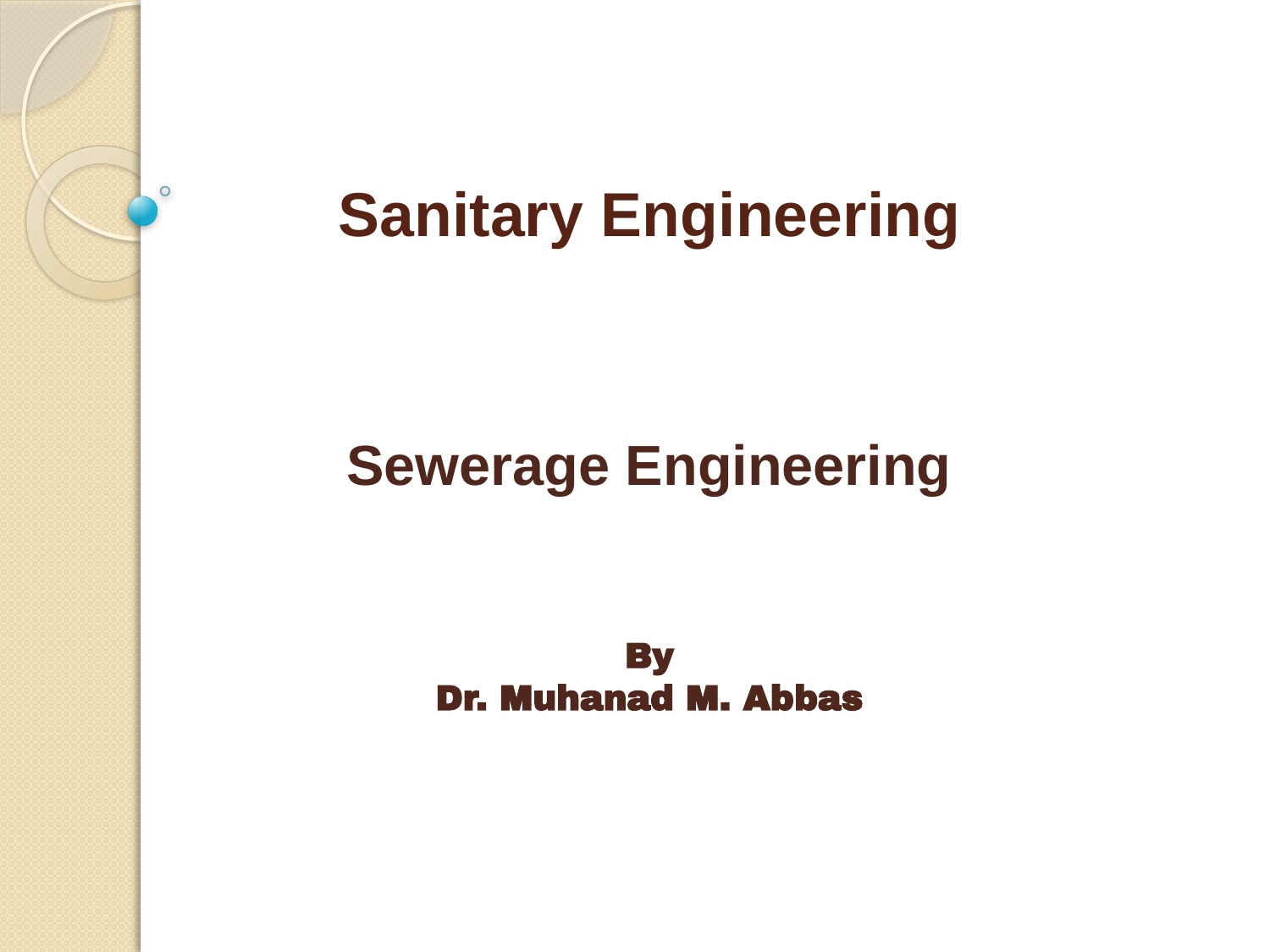

Sanitary Engineering
Sewerage Engineering

By
Dr. Muhanad M. Abbas